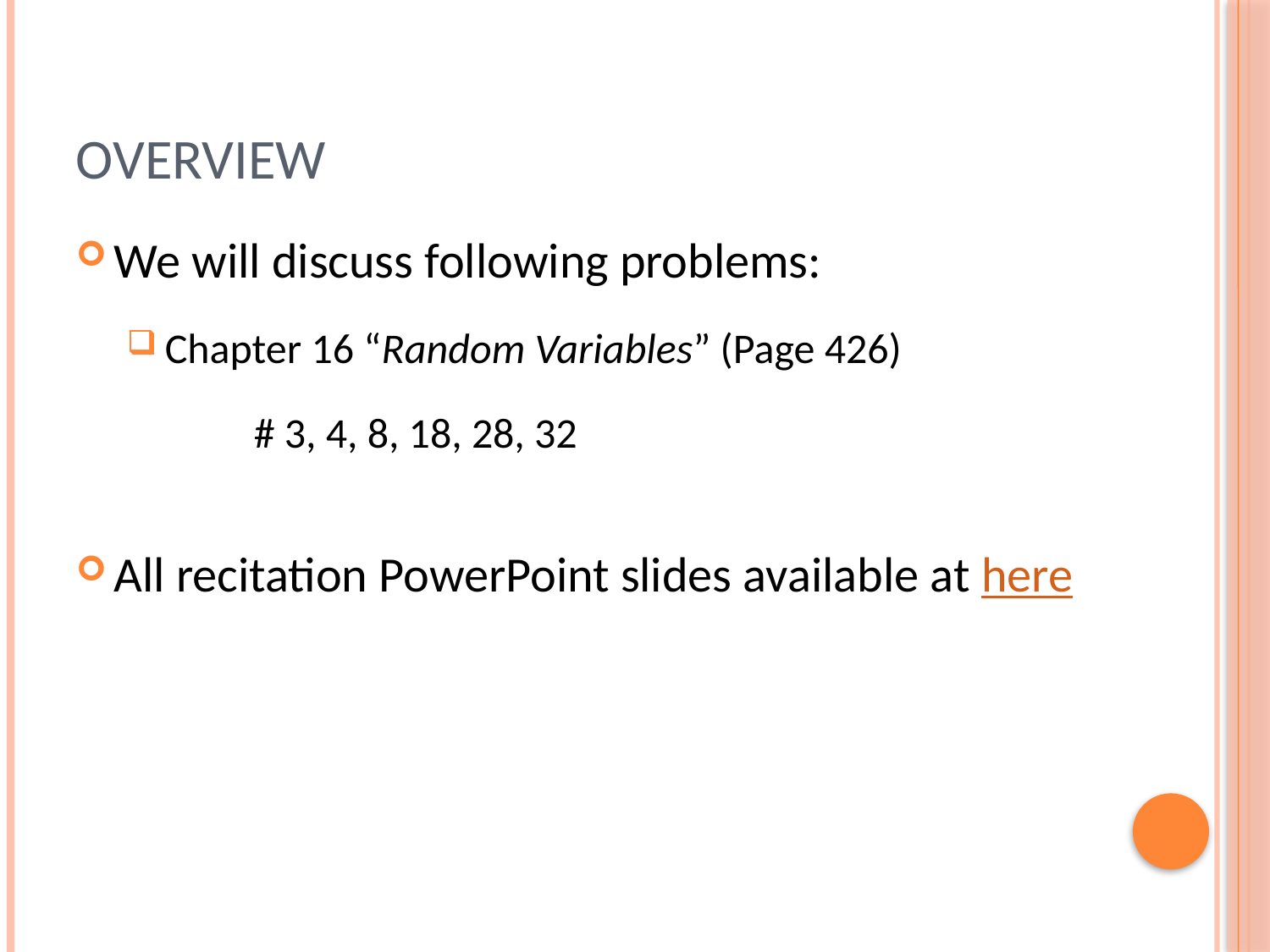

# Overview
We will discuss following problems:
Chapter 16 “Random Variables” (Page 426)
	# 3, 4, 8, 18, 28, 32

All recitation PowerPoint slides available at here